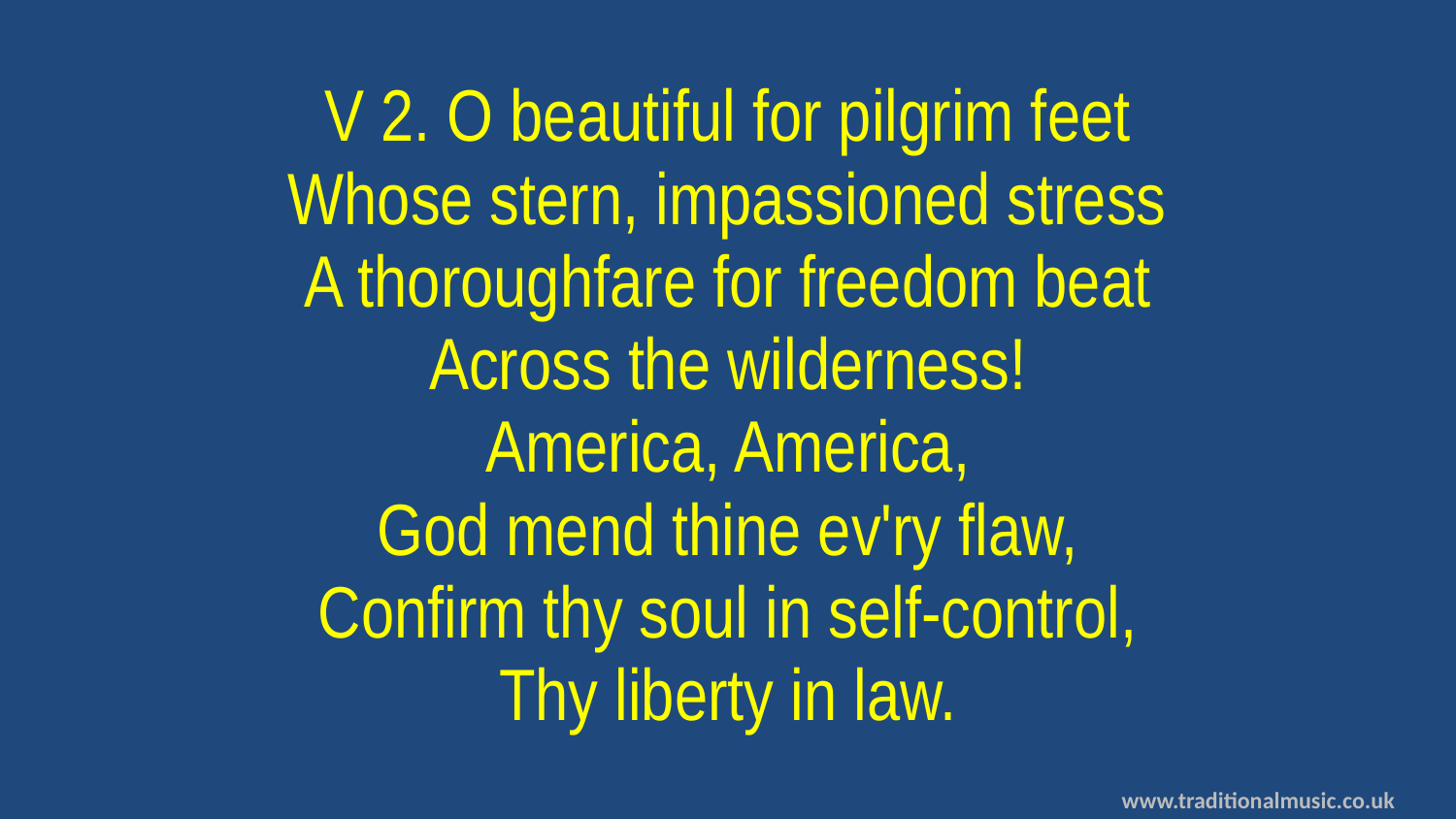

V 2. O beautiful for pilgrim feet
Whose stern, impassioned stress
A thoroughfare for freedom beat
Across the wilderness!
America, America,
God mend thine ev'ry flaw,
Confirm thy soul in self-control,
Thy liberty in law.